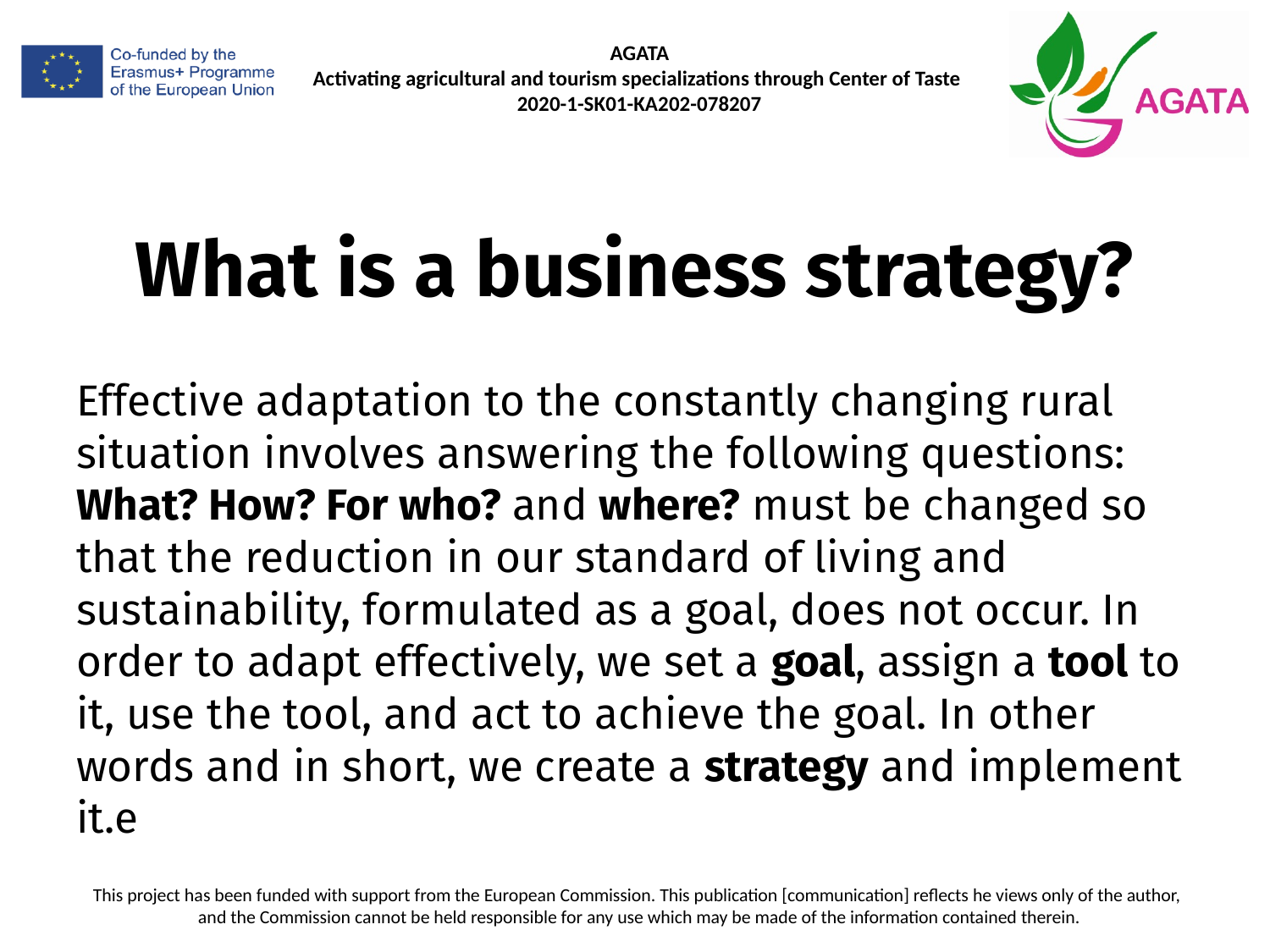

# What is a business strategy?
Effective adaptation to the constantly changing rural situation involves answering the following questions: What? How? For who? and where? must be changed so that the reduction in our standard of living and sustainability, formulated as a goal, does not occur. In order to adapt effectively, we set a goal, assign a tool to it, use the tool, and act to achieve the goal. In other words and in short, we create a strategy and implement it.e